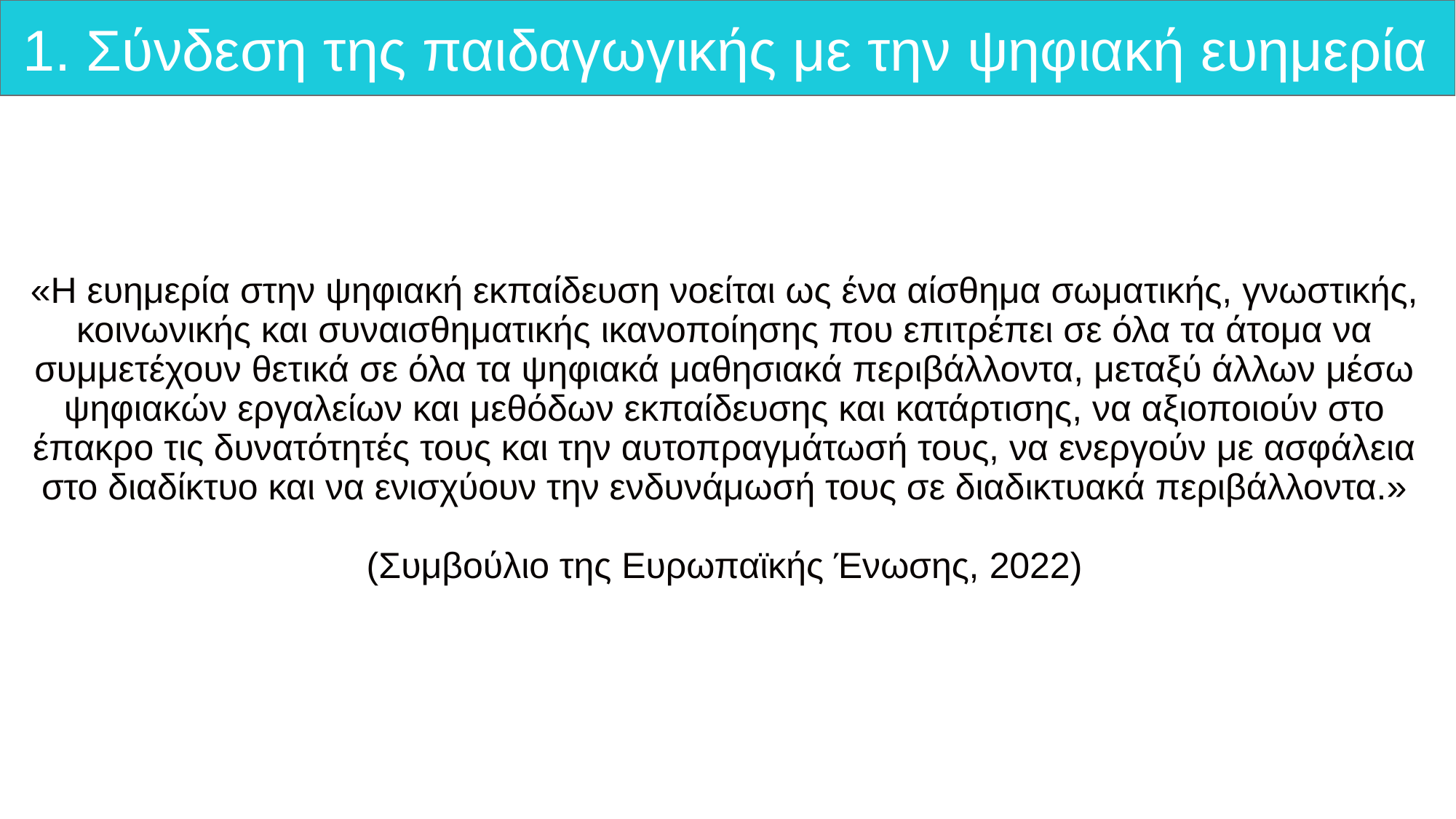

# 1. Σύνδεση της παιδαγωγικής με την ψηφιακή ευημερία
«Η ευημερία στην ψηφιακή εκπαίδευση νοείται ως ένα αίσθημα σωματικής, γνωστικής, κοινωνικής και συναισθηματικής ικανοποίησης που επιτρέπει σε όλα τα άτομα να συμμετέχουν θετικά σε όλα τα ψηφιακά μαθησιακά περιβάλλοντα, μεταξύ άλλων μέσω ψηφιακών εργαλείων και μεθόδων εκπαίδευσης και κατάρτισης, να αξιοποιούν στο έπακρο τις δυνατότητές τους και την αυτοπραγμάτωσή τους, να ενεργούν με ασφάλεια στο διαδίκτυο και να ενισχύουν την ενδυνάμωσή τους σε διαδικτυακά περιβάλλοντα.»

(Συμβούλιο της Ευρωπαϊκής Ένωσης, 2022)